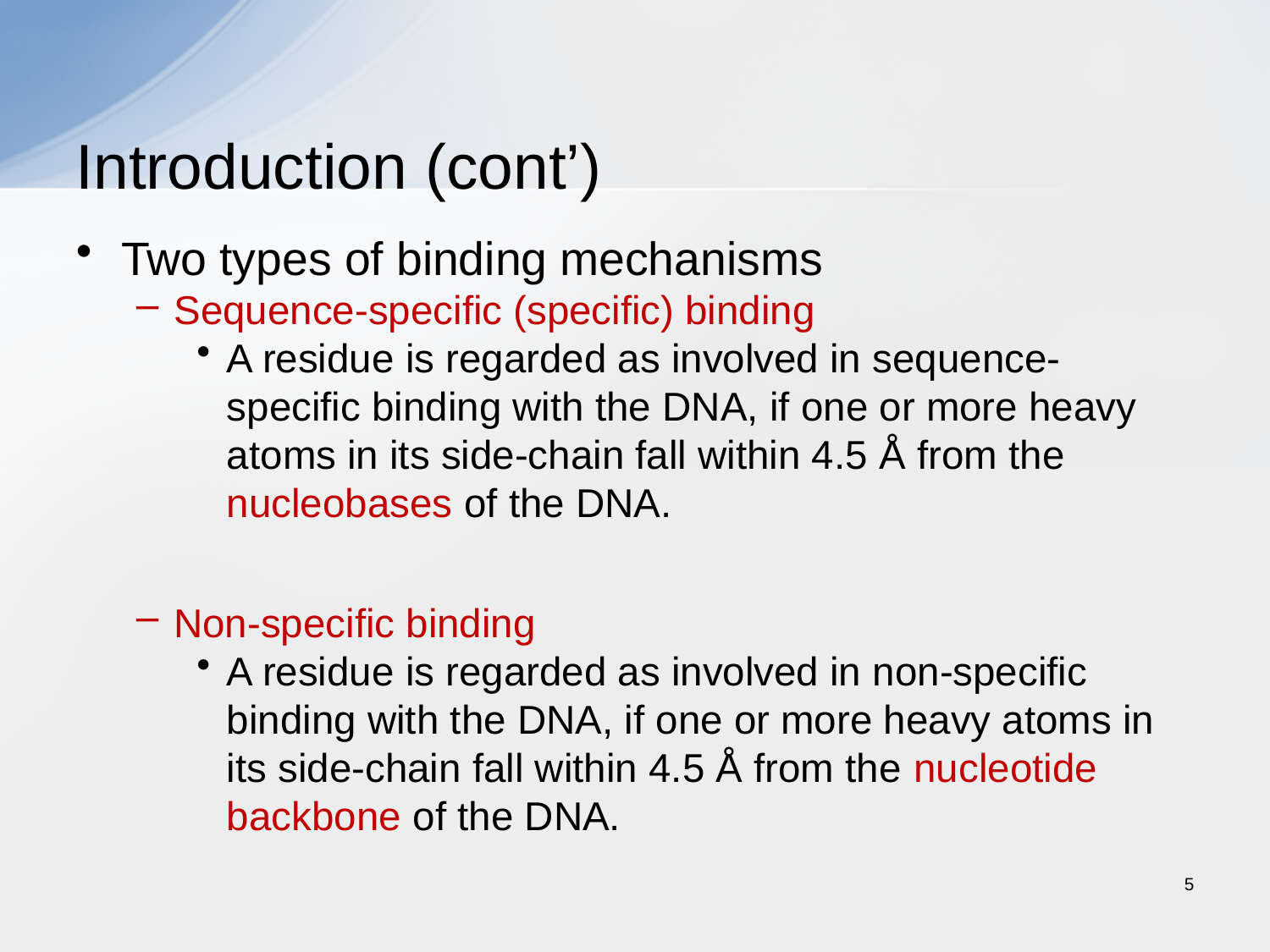

# Introduction (cont’)
Two types of binding mechanisms
Sequence-specific (specific) binding
A residue is regarded as involved in sequence-specific binding with the DNA, if one or more heavy atoms in its side-chain fall within 4.5 Å from the nucleobases of the DNA.

Non-specific binding
A residue is regarded as involved in non-specific binding with the DNA, if one or more heavy atoms in its side-chain fall within 4.5 Å from the nucleotide backbone of the DNA.
5